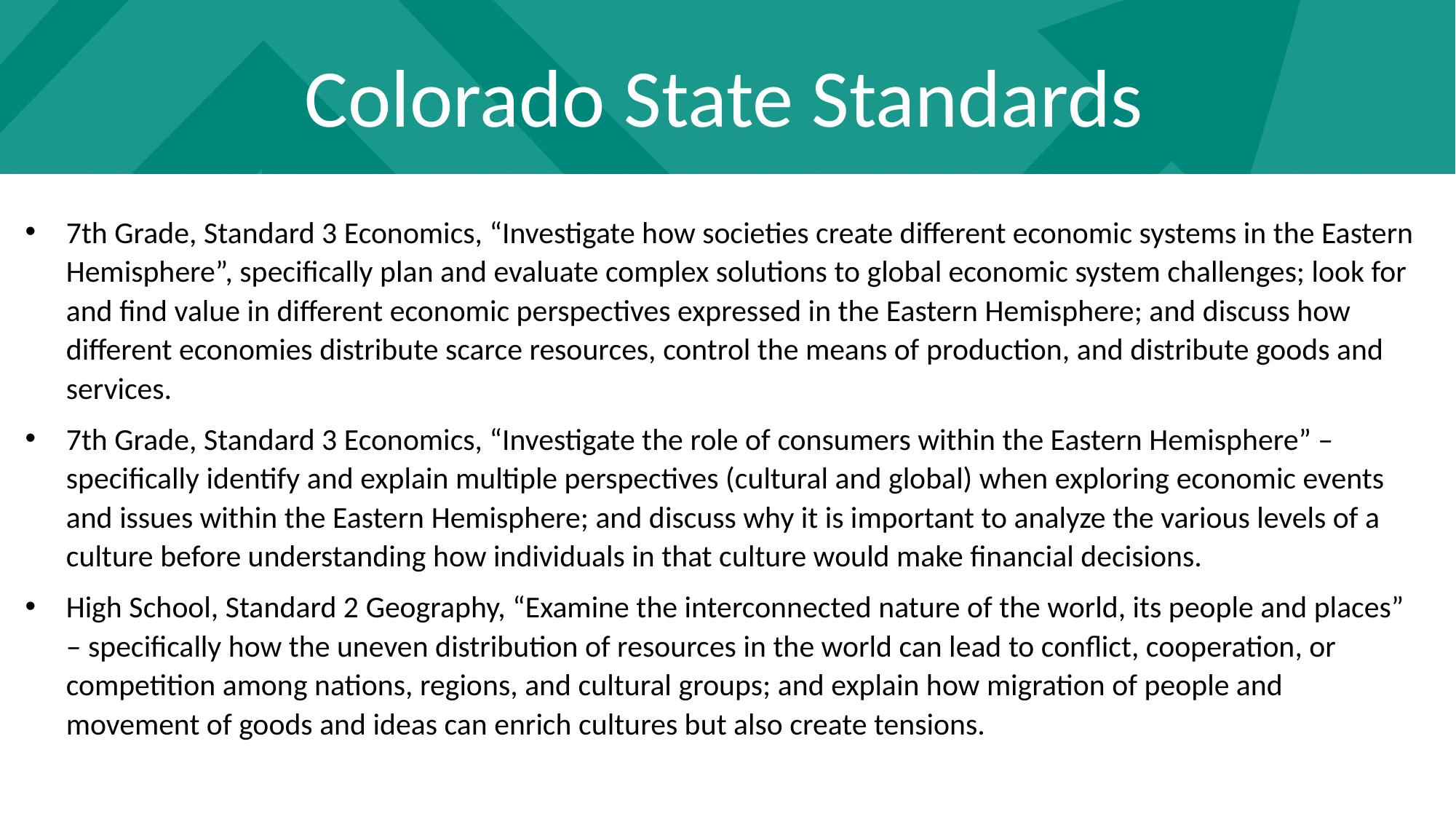

Colorado State Standards
7th Grade, Standard 3 Economics, “Investigate how societies create different economic systems in the Eastern Hemisphere”, specifically plan and evaluate complex solutions to global economic system challenges; look for and find value in different economic perspectives expressed in the Eastern Hemisphere; and discuss how different economies distribute scarce resources, control the means of production, and distribute goods and services.
7th Grade, Standard 3 Economics, “Investigate the role of consumers within the Eastern Hemisphere” – specifically identify and explain multiple perspectives (cultural and global) when exploring economic events and issues within the Eastern Hemisphere; and discuss why it is important to analyze the various levels of a culture before understanding how individuals in that culture would make financial decisions.
High School, Standard 2 Geography, “Examine the interconnected nature of the world, its people and places” – specifically how the uneven distribution of resources in the world can lead to conflict, cooperation, or competition among nations, regions, and cultural groups; and explain how migration of people and movement of goods and ideas can enrich cultures but also create tensions.